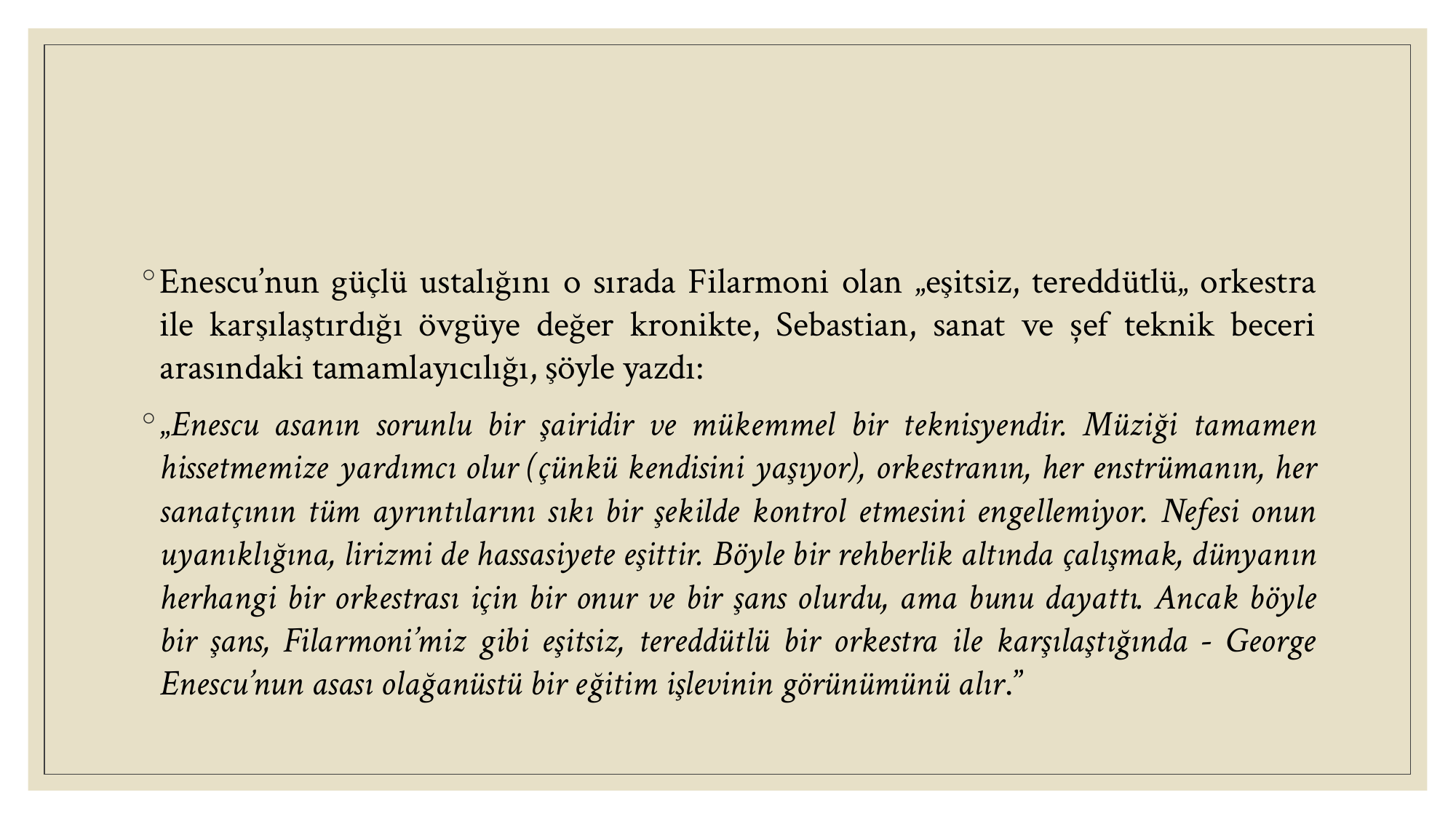

Enescu’nun güçlü ustalığını o sırada Filarmoni olan „eşitsiz, tereddütlü„ orkestra ile karşılaştırdığı övgüye değer kronikte, Sebastian, sanat ve șef teknik beceri arasındaki tamamlayıcılığı, şöyle yazdı:
„Enescu asanın sorunlu bir şairidir ve mükemmel bir teknisyendir. Müziği tamamen hissetmemize yardımcı olur (çünkü kendisini yaşıyor), orkestranın, her enstrümanın, her sanatçının tüm ayrıntılarını sıkı bir şekilde kontrol etmesini engellemiyor. Nefesi onun uyanıklığına, lirizmi de hassasiyete eşittir. Böyle bir rehberlik altında çalışmak, dünyanın herhangi bir orkestrası için bir onur ve bir şans olurdu, ama bunu dayattı. Ancak böyle bir şans, Filarmoni’miz gibi eşitsiz, tereddütlü bir orkestra ile karşılaştığında - George Enescu’nun asası olağanüstü bir eğitim işlevinin görünümünü alır.”